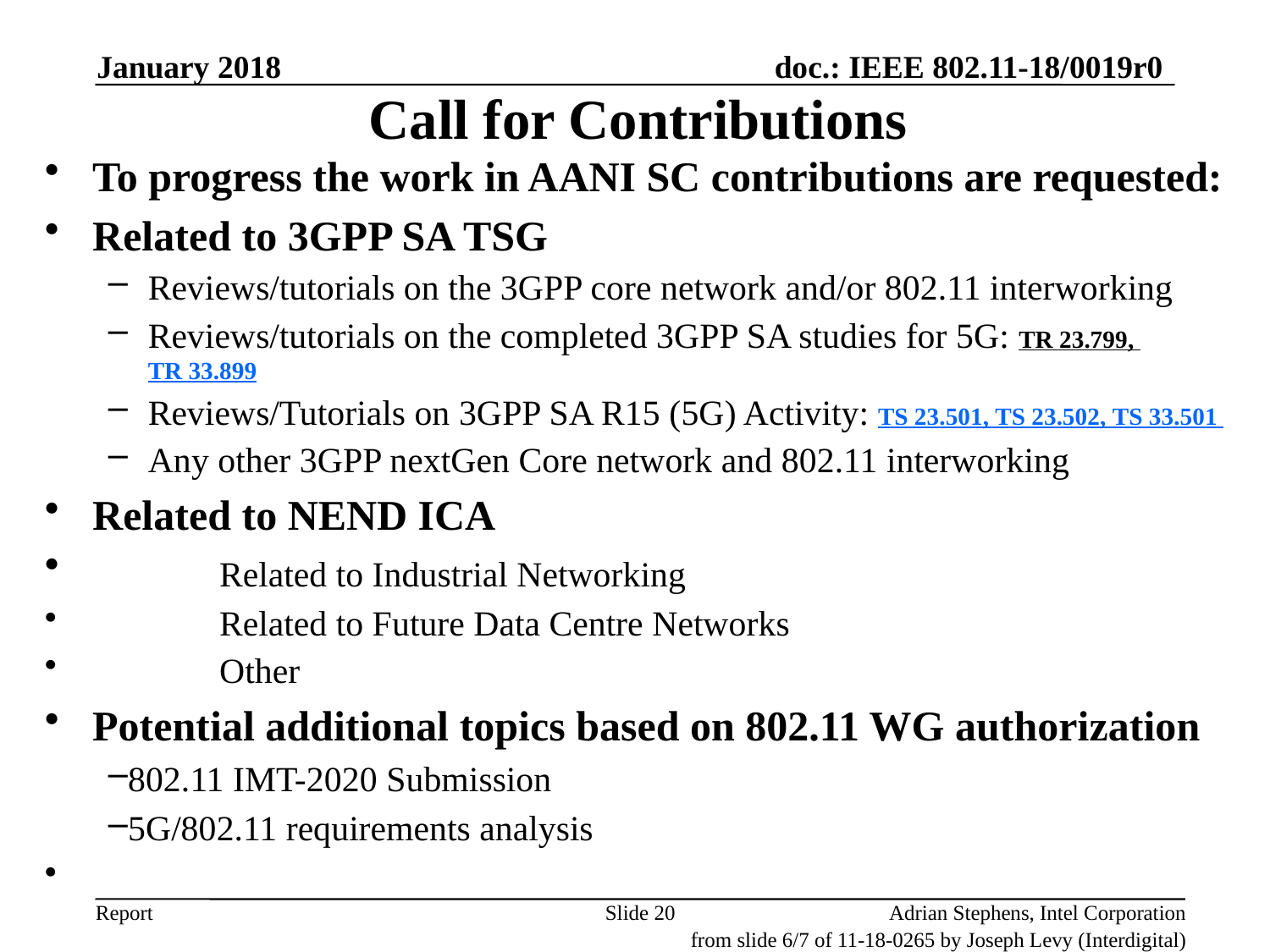

January 2018
# Call for Contributions
To progress the work in AANI SC contributions are requested:
Related to 3GPP SA TSG
Reviews/tutorials on the 3GPP core network and/or 802.11 interworking
Reviews/tutorials on the completed 3GPP SA studies for 5G: TR 23.799, TR 33.899
Reviews/Tutorials on 3GPP SA R15 (5G) Activity: TS 23.501, TS 23.502, TS 33.501
Any other 3GPP nextGen Core network and 802.11 interworking
Related to NEND ICA
	Related to Industrial Networking
	Related to Future Data Centre Networks
	Other
Potential additional topics based on 802.11 WG authorization
802.11 IMT-2020 Submission
5G/802.11 requirements analysis

Slide 20
Adrian Stephens, Intel Corporation
from slide 6/7 of 11-18-0265 by Joseph Levy (Interdigital)